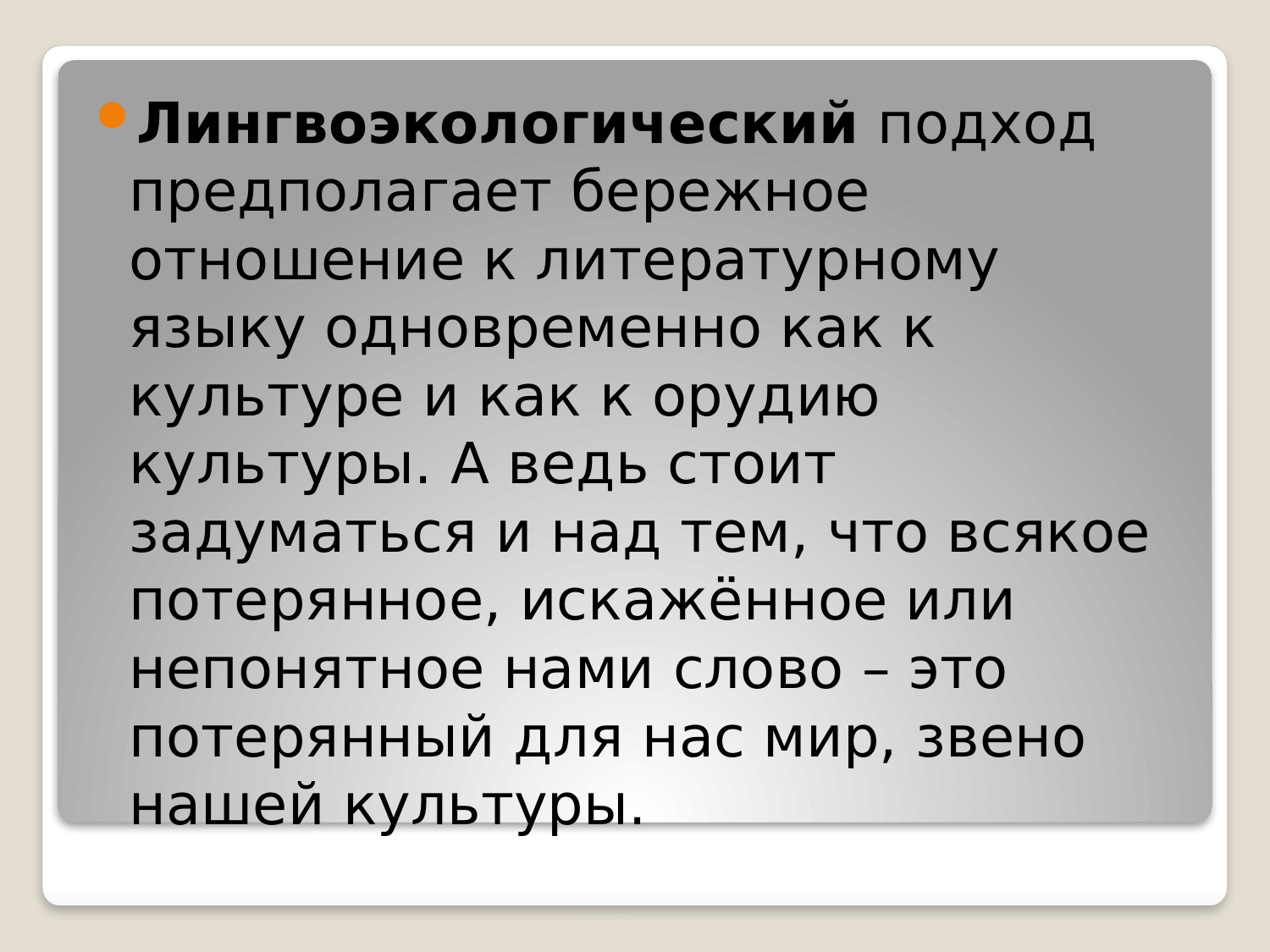

Лингвоэкологический подход предполагает бережное отношение к литературному языку одновременно как к культуре и как к орудию культуры. А ведь стоит задуматься и над тем, что всякое потерянное, искажённое или непонятное нами слово – это потерянный для нас мир, звено нашей культуры.

#